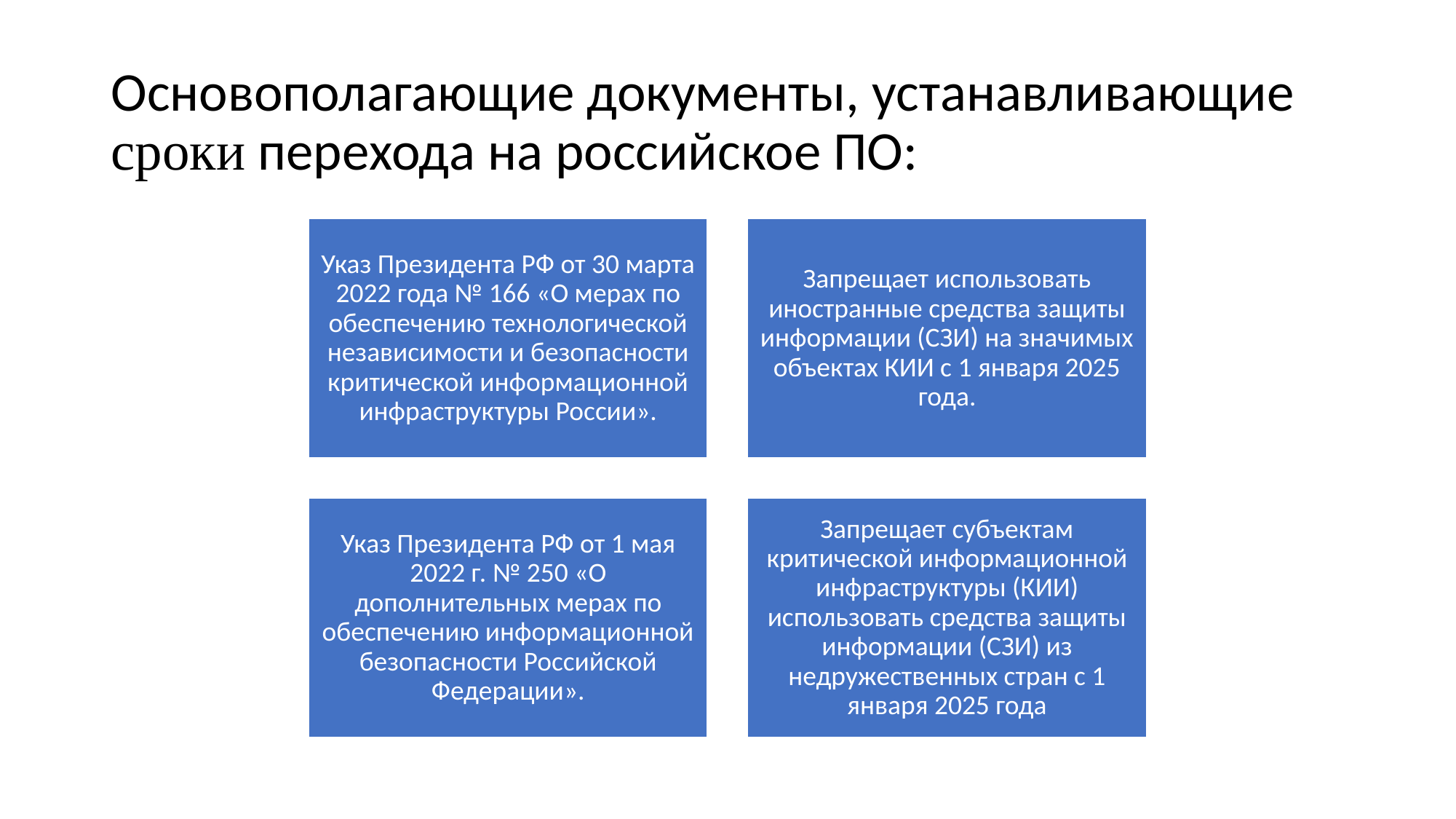

# Основополагающие документы, устанавливающие сроки перехода на российское ПО:
Указ Президента РФ от 30 марта 2022 года № 166 «О мерах по обеспечению технологической независимости и безопасности критической информационной инфраструктуры России».
Запрещает использовать иностранные средства защиты информации (СЗИ) на значимых объектах КИИ с 1 января 2025 года.
Указ Президента РФ от 1 мая 2022 г. № 250 «О дополнительных мерах по обеспечению информационной безопасности Российской Федерации».
Запрещает субъектам критической информационной инфраструктуры (КИИ) использовать средства защиты информации (СЗИ) из недружественных стран с 1 января 2025 года